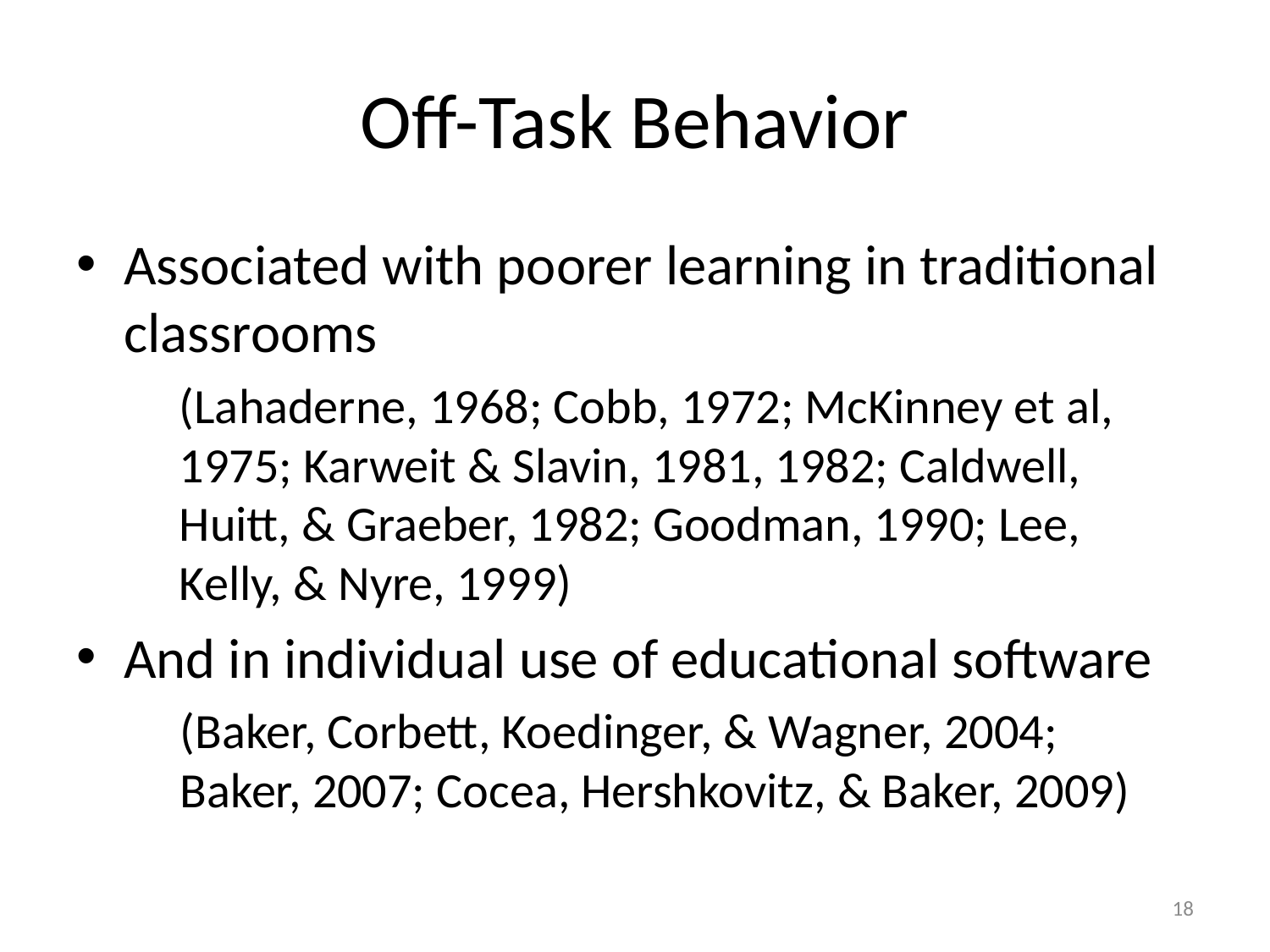

# Off-Task Behavior
Associated with poorer learning in traditional classrooms
	(Lahaderne, 1968; Cobb, 1972; McKinney et al, 1975; Karweit & Slavin, 1981, 1982; Caldwell, Huitt, & Graeber, 1982; Goodman, 1990; Lee, Kelly, & Nyre, 1999)
And in individual use of educational software
	(Baker, Corbett, Koedinger, & Wagner, 2004;
Baker, 2007; Cocea, Hershkovitz, & Baker, 2009)
18